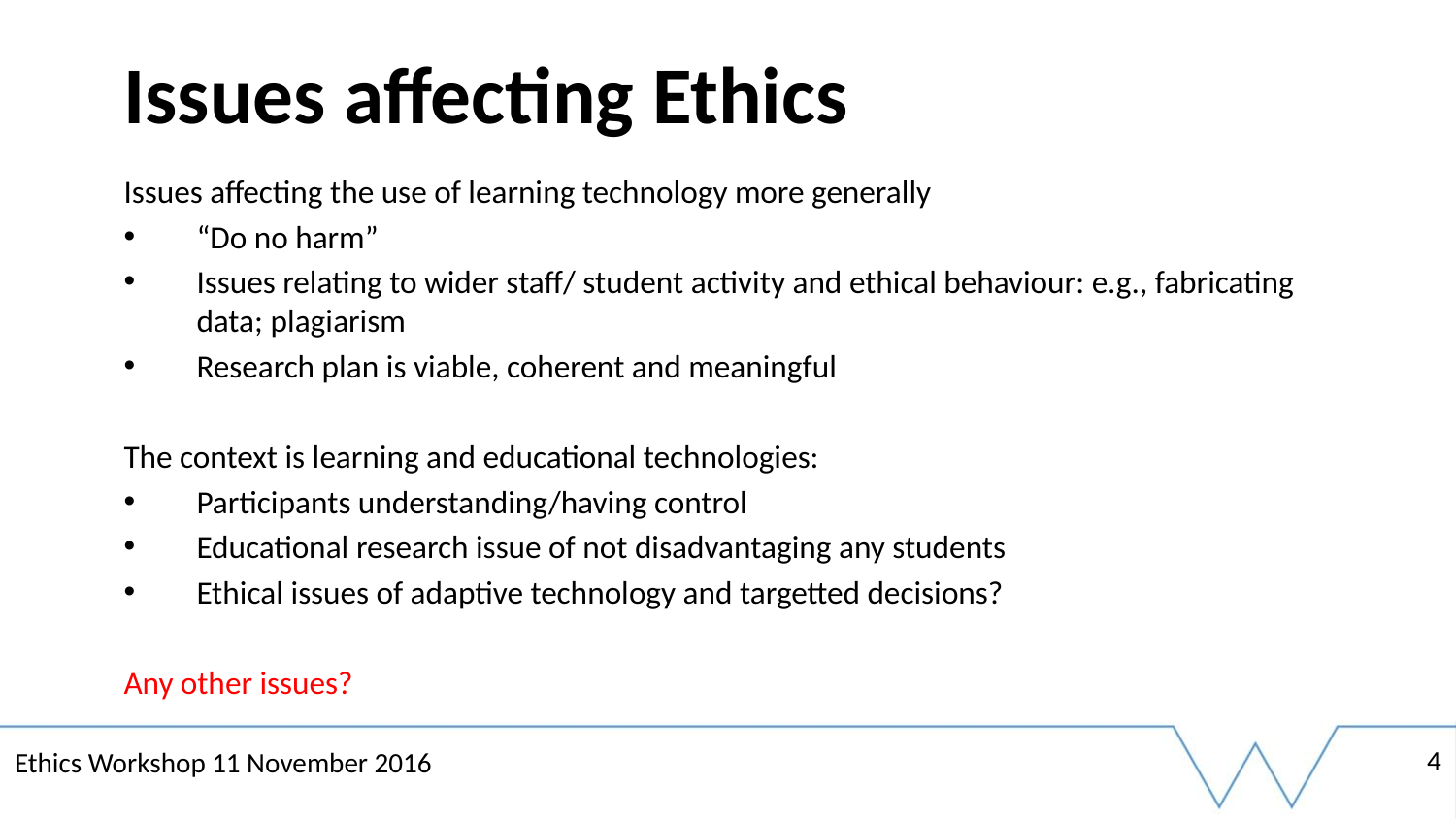

# Issues affecting Ethics
Issues affecting the use of learning technology more generally
“Do no harm”
Issues relating to wider staff/ student activity and ethical behaviour: e.g., fabricating data; plagiarism
Research plan is viable, coherent and meaningful

The context is learning and educational technologies:
Participants understanding/having control
Educational research issue of not disadvantaging any students
Ethical issues of adaptive technology and targetted decisions?

Any other issues?
4
Ethics Workshop 11 November 2016